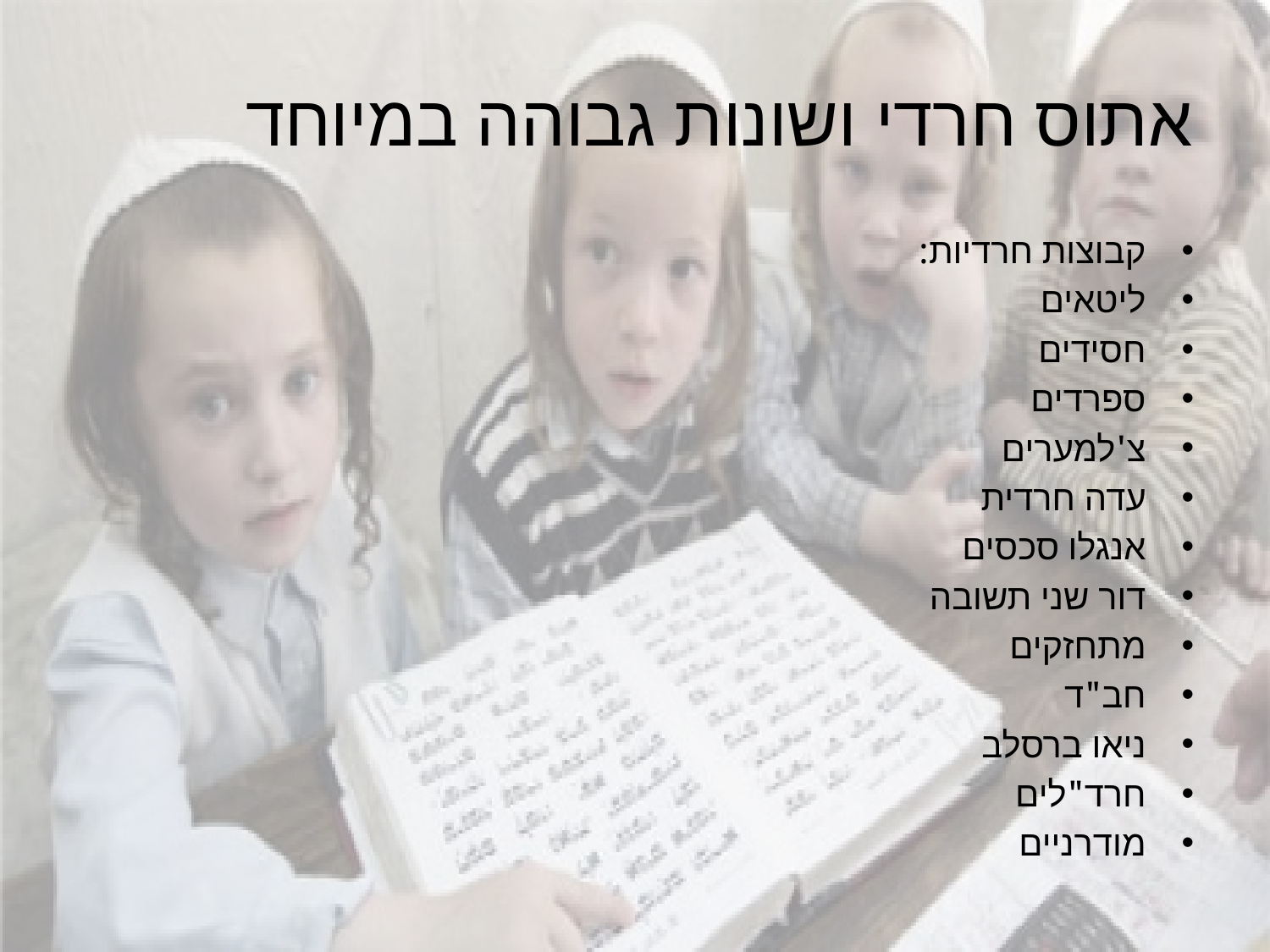

# אתוס חרדי ושונות גבוהה במיוחד
קבוצות חרדיות:
ליטאים
חסידים
ספרדים
צ'למערים
עדה חרדית
אנגלו סכסים
דור שני תשובה
מתחזקים
חב"ד
ניאו ברסלב
חרד"לים
מודרניים